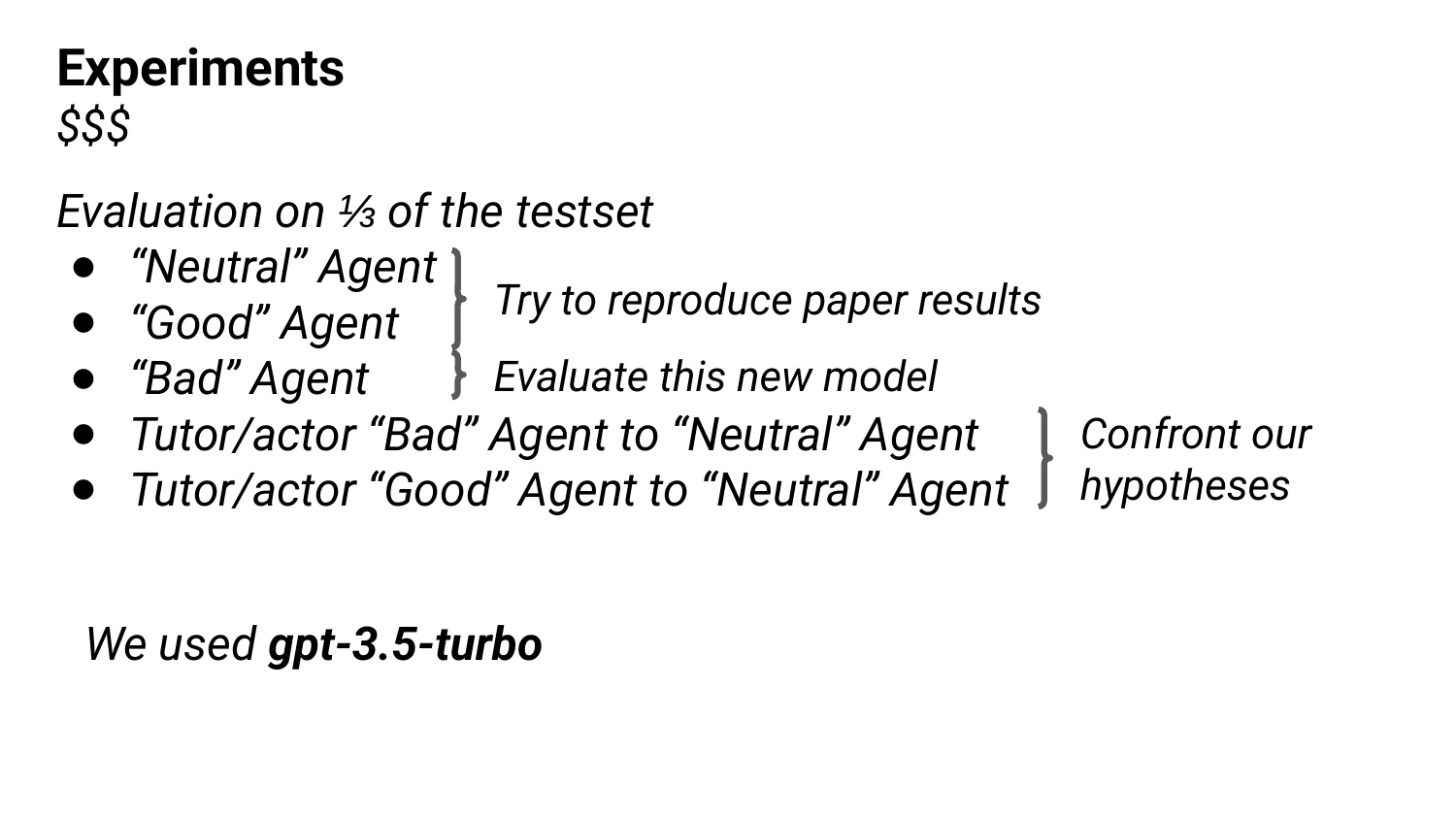

# Experiments
$$$
Evaluation on ⅓ of the testset
“Neutral” Agent
“Good” Agent
“Bad” Agent
Tutor/actor “Bad” Agent to “Neutral” Agent
Tutor/actor “Good” Agent to “Neutral” Agent

Try to reproduce paper results
Evaluate this new model

Confront our hypotheses

We used gpt-3.5-turbo